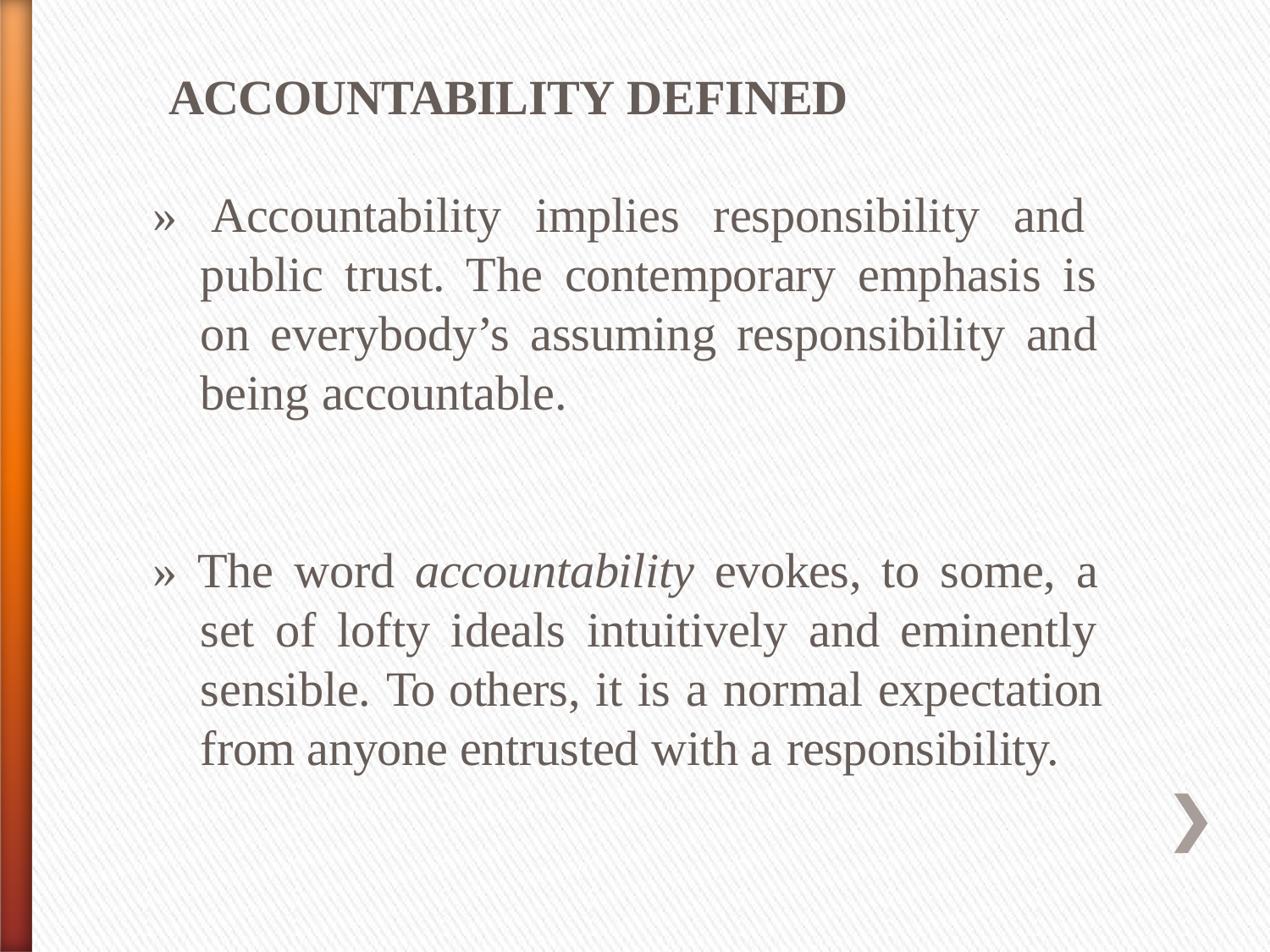

# ACCOUNTABILITY DEFINED
» Accountability implies responsibility and  public trust. The contemporary emphasis is  on everybody’s assuming responsibility and  being accountable.

» The word accountability evokes, to some, a  set of lofty ideals intuitively and eminently  sensible. To others, it is a normal expectation  from anyone entrusted with a responsibility.